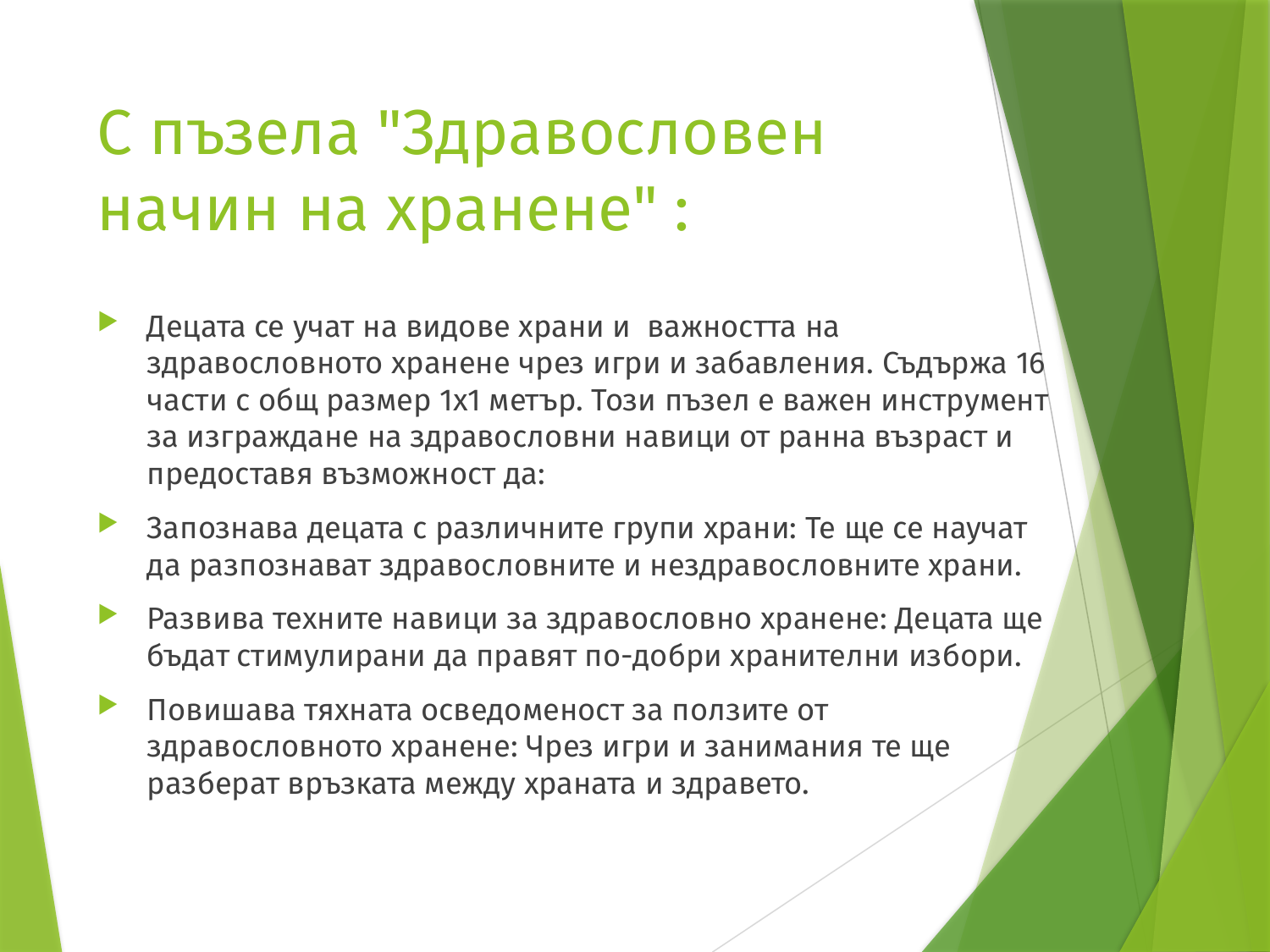

# С пъзела "Здравословен начин на хранене" :
Децата се учат на видове храни и  важността на здравословното хранене чрез игри и забавления. Съдържа 16 части с общ размер 1х1 метър. Този пъзел е важен инструмент за изграждане на здравословни навици от ранна възраст и предоставя възможност да:
Запознава децата с различните групи храни: Те ще се научат да разпознават здравословните и нездравословните храни.
Развива техните навици за здравословно хранене: Децата ще бъдат стимулирани да правят по-добри хранителни избори.
Повишава тяхната осведоменост за ползите от здравословното хранене: Чрез игри и занимания те ще разберат връзката между храната и здравето.